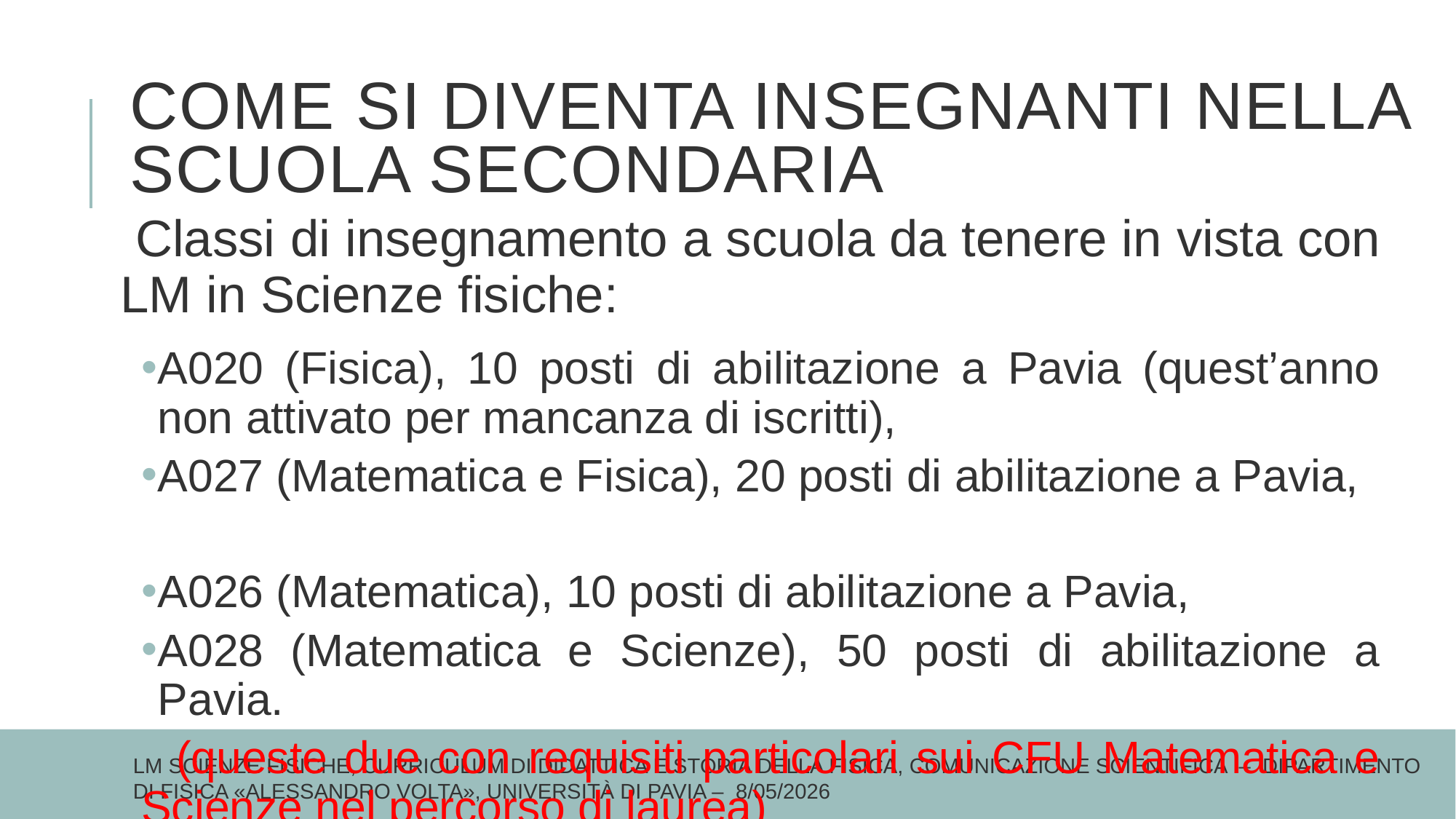

Come si diventa insegnanti nella scuola secondaria
 Classi di insegnamento a scuola da tenere in vista con LM in Scienze fisiche:
A020 (Fisica), 10 posti di abilitazione a Pavia (quest’anno non attivato per mancanza di iscritti),
A027 (Matematica e Fisica), 20 posti di abilitazione a Pavia,

A026 (Matematica), 10 posti di abilitazione a Pavia,
A028 (Matematica e Scienze), 50 posti di abilitazione a Pavia.
  (queste due con requisiti particolari sui CFU Matematica e Scienze nel percorso di laurea)